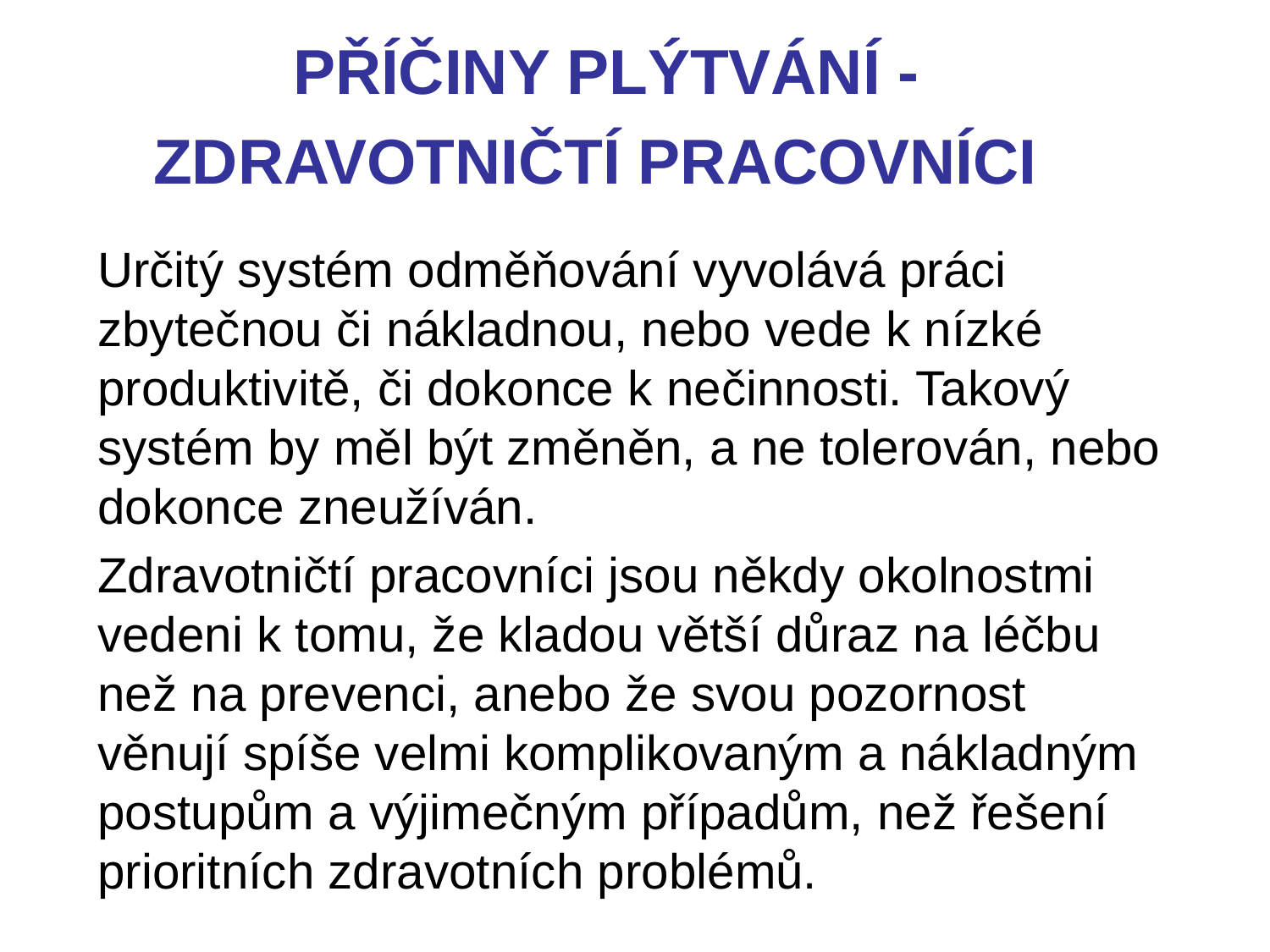

PŘÍČINY PLÝTVÁNÍ - ZDRAVOTNIČTÍ PRACOVNÍCI
Určitý systém odměňování vyvolává práci zbytečnou či nákladnou, nebo vede k nízké produktivitě, či dokonce k nečinnosti. Takový systém by měl být změněn, a ne tolerován, nebo dokonce zneužíván.
Zdravotničtí pracovníci jsou někdy okolnostmi vedeni k tomu, že kladou větší důraz na léčbu než na prevenci, anebo že svou pozornost věnují spíše velmi komplikovaným a nákladným postupům a výjimečným případům, než řešení prioritních zdravotních problémů.